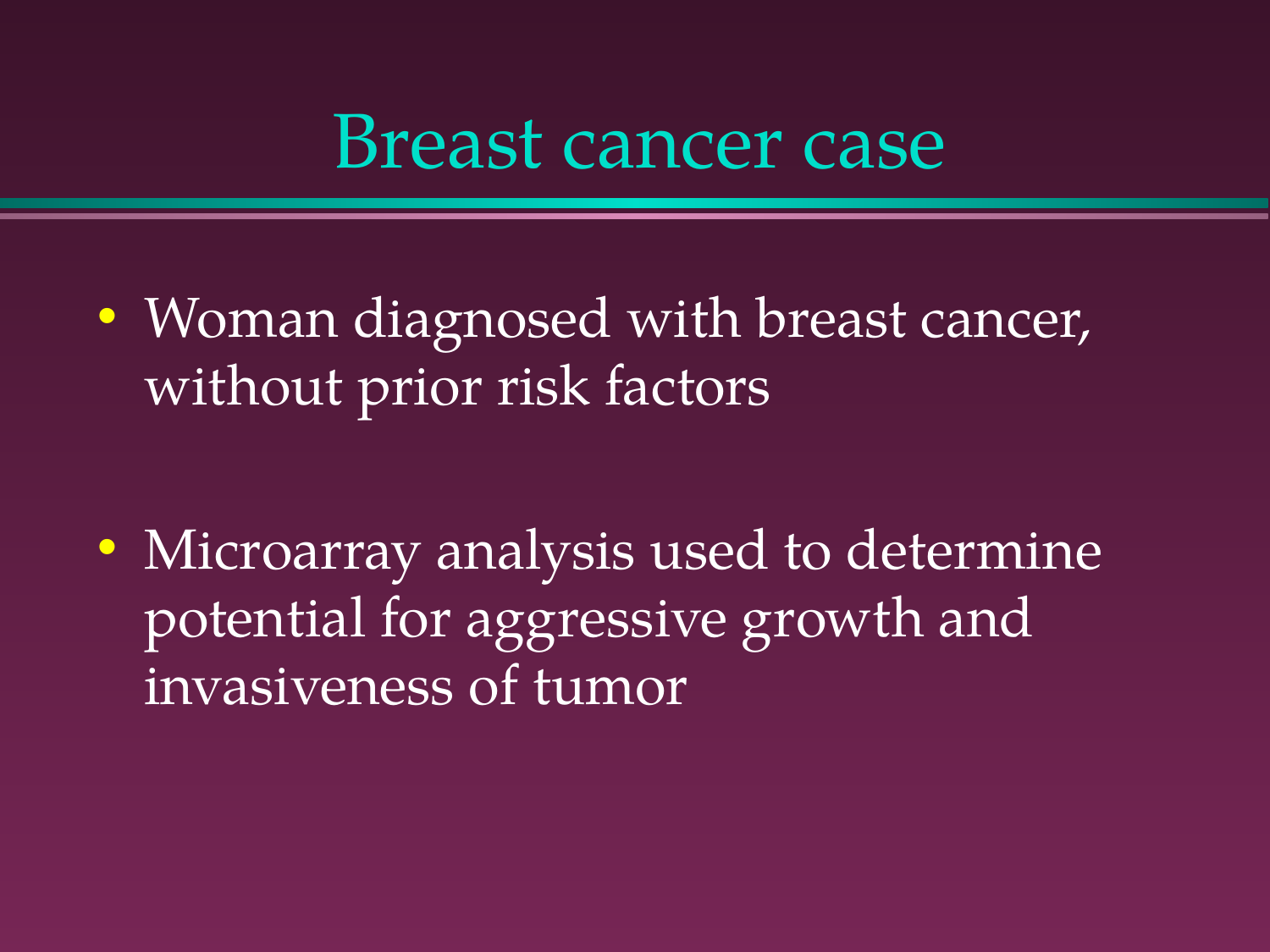

# Breast cancer case
Woman diagnosed with breast cancer, without prior risk factors

Microarray analysis used to determine potential for aggressive growth and invasiveness of tumor